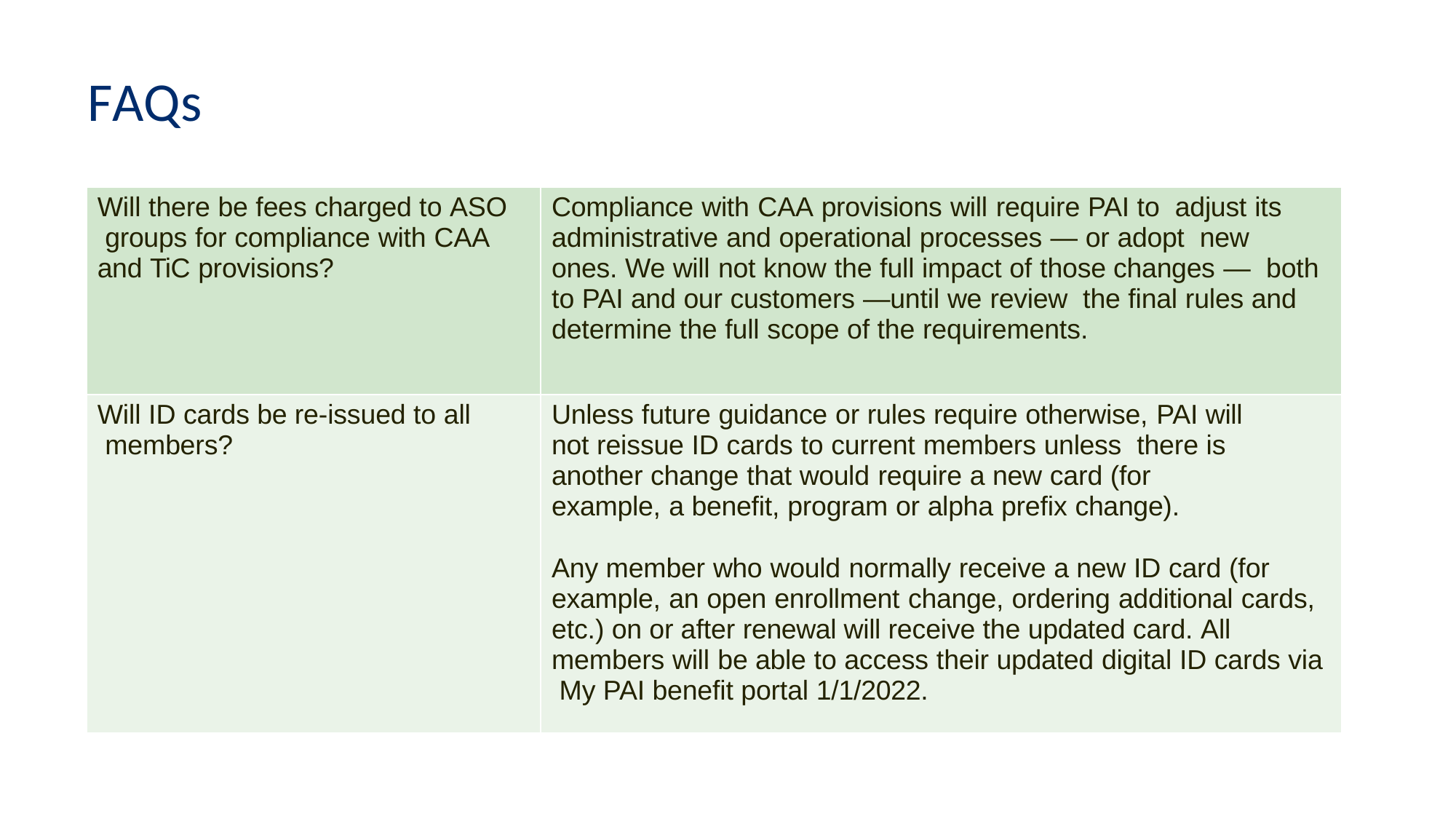

# FAQs
| Will there be fees charged to ASO groups for compliance with CAA and TiC provisions? | Compliance with CAA provisions will require PAI to adjust its administrative and operational processes — or adopt new ones. We will not know the full impact of those changes — both to PAI and our customers —until we review the final rules and determine the full scope of the requirements. |
| --- | --- |
| Will ID cards be re-issued to all members? | Unless future guidance or rules require otherwise, PAI will not reissue ID cards to current members unless there is another change that would require a new card (for example, a benefit, program or alpha prefix change). Any member who would normally receive a new ID card (for example, an open enrollment change, ordering additional cards, etc.) on or after renewal will receive the updated card. All members will be able to access their updated digital ID cards via My PAI benefit portal 1/1/2022. |